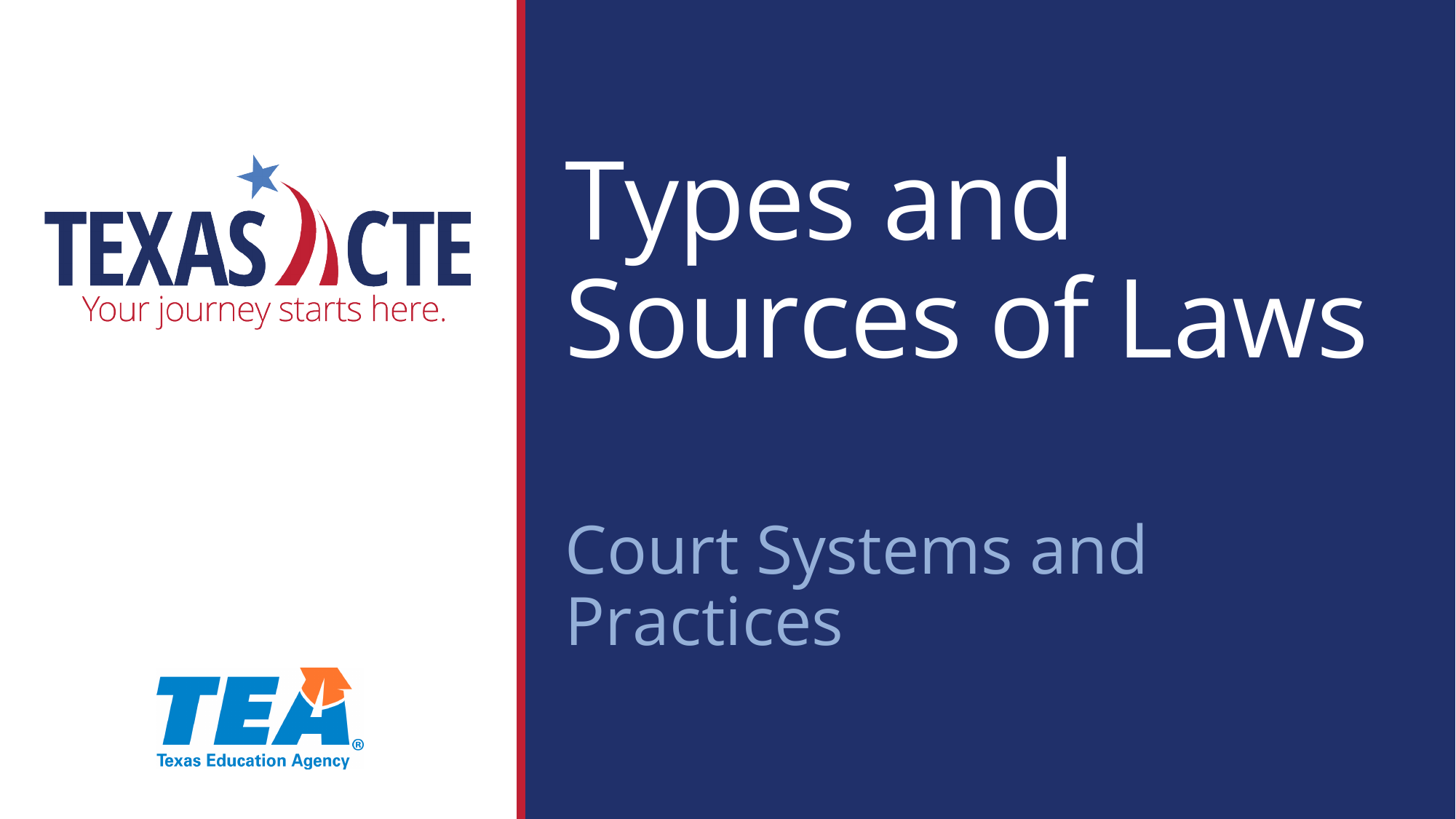

Types and Sources of Laws
Court Systems and Practices